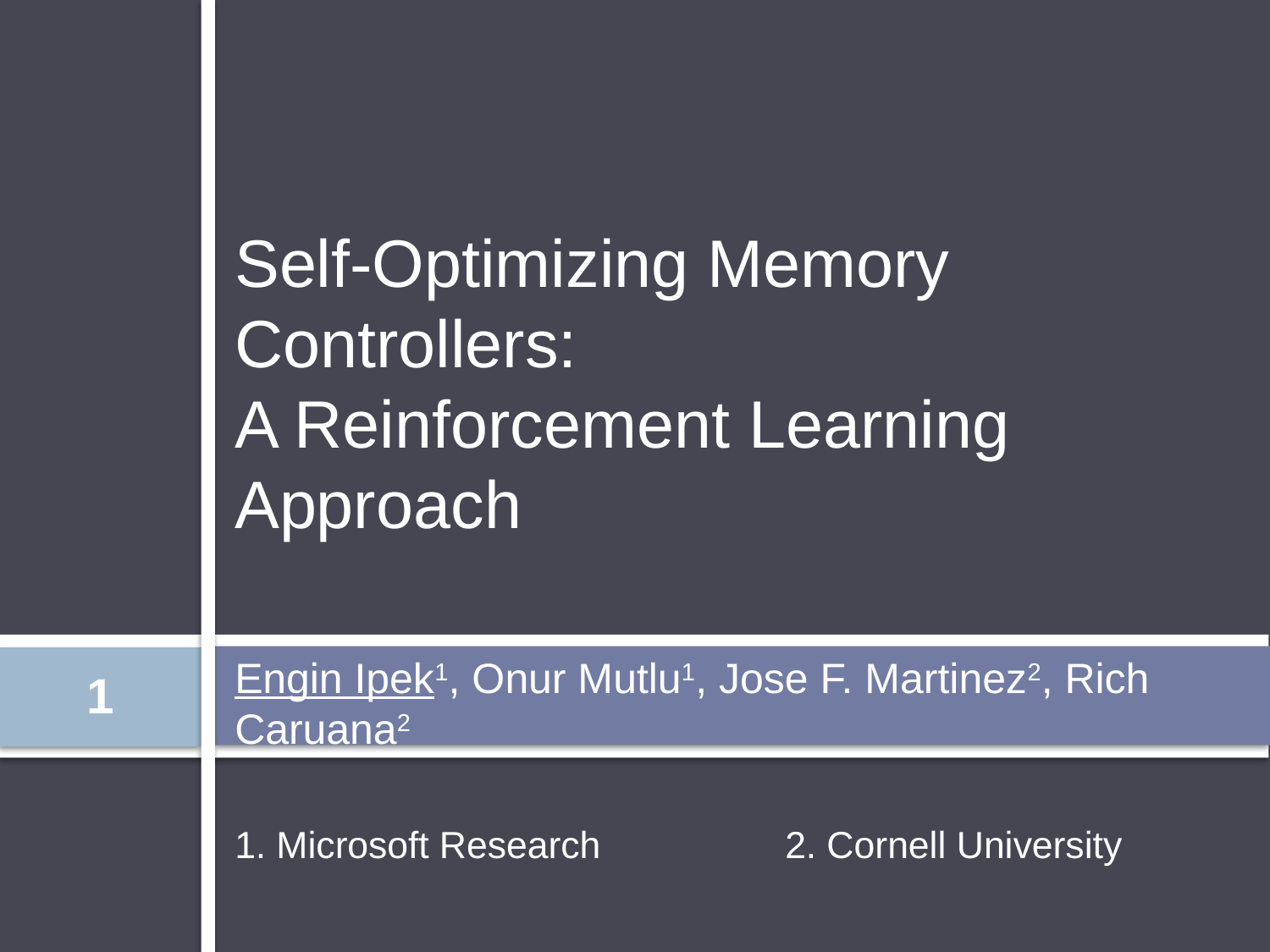

# Self-Optimizing Memory Controllers: A Reinforcement Learning Approach
Engin Ipek1, Onur Mutlu1, Jose F. Martinez2, Rich Caruana2
1
1. Microsoft Research

2. Cornell University